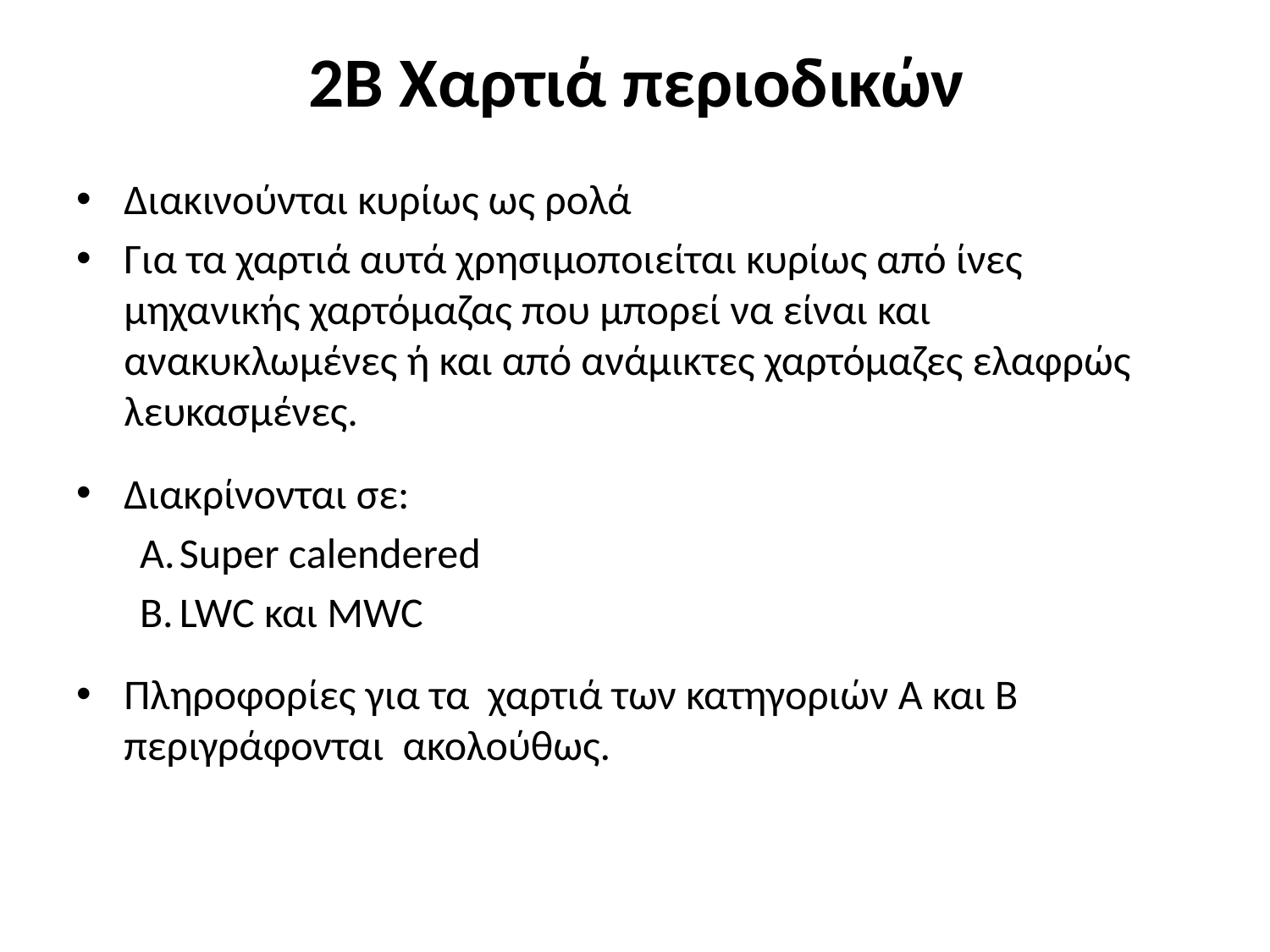

# 2Β Χαρτιά περιοδικών
Διακινούνται κυρίως ως ρολά
Για τα χαρτιά αυτά χρησιμοποιείται κυρίως από ίνες μηχανικής χαρτόμαζας που μπορεί να είναι και ανακυκλωμένες ή και από ανάμικτες χαρτόμαζες ελαφρώς λευκασμένες.
Διακρίνονται σε:
Super calendered
LWC και MWC
Πληροφορίες για τα  χαρτιά των κατηγοριών Α και Β περιγράφονται  ακολούθως.